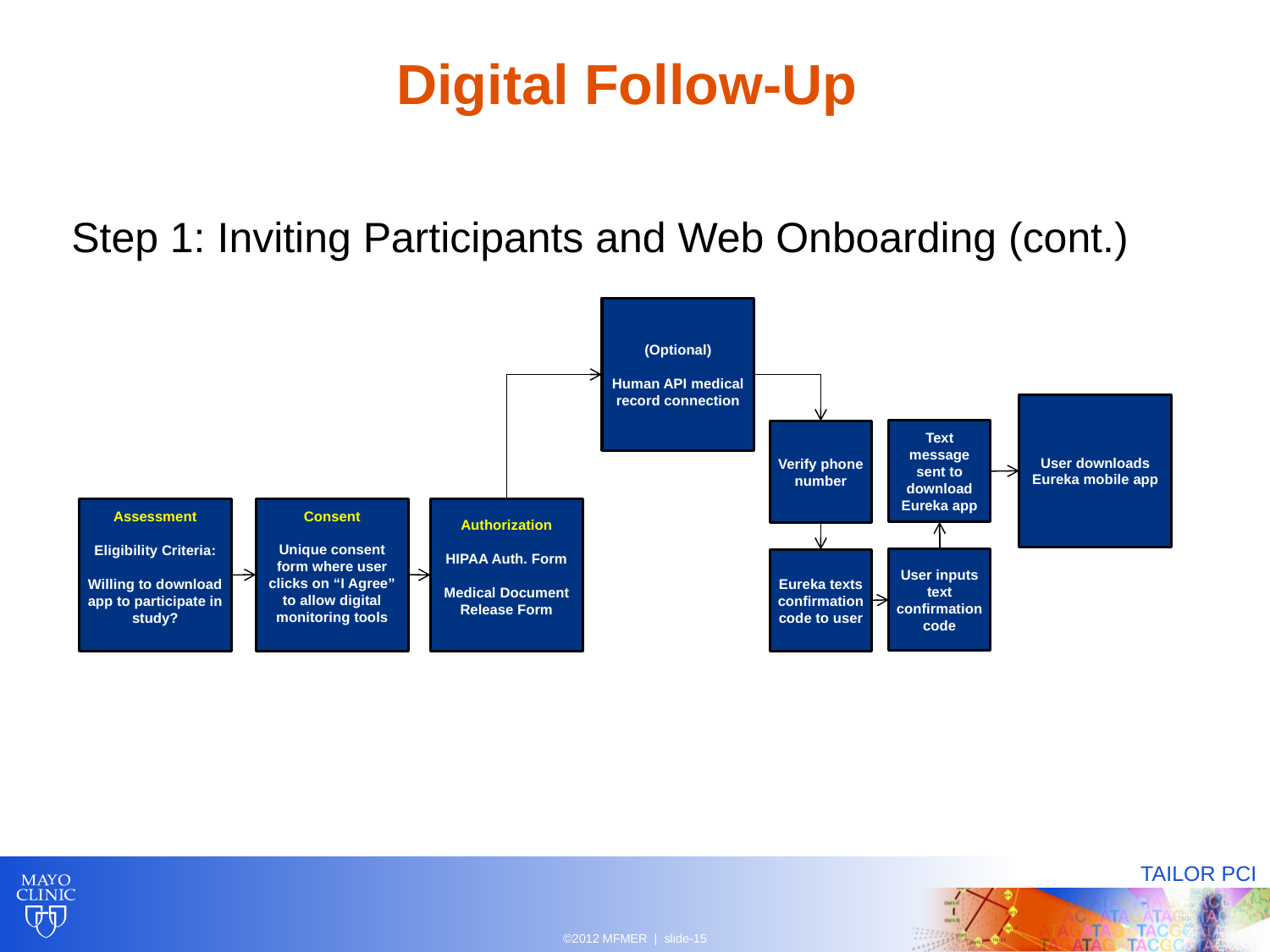

# Digital Follow-Up
Step 1: Inviting Participants and Web Onboarding (cont.)

(Optional)

Human API medical record connection
User downloads Eureka mobile app
Text message sent to download Eureka app
Verify phone number
Consent

Unique consent form where user clicks on “I Agree” to allow digital monitoring tools

Assessment

Eligibility Criteria:

Willing to download app to participate in study?

Authorization

HIPAA Auth. Form

Medical Document Release Form

User inputs text confirmation code
Eureka texts confirmation code to user